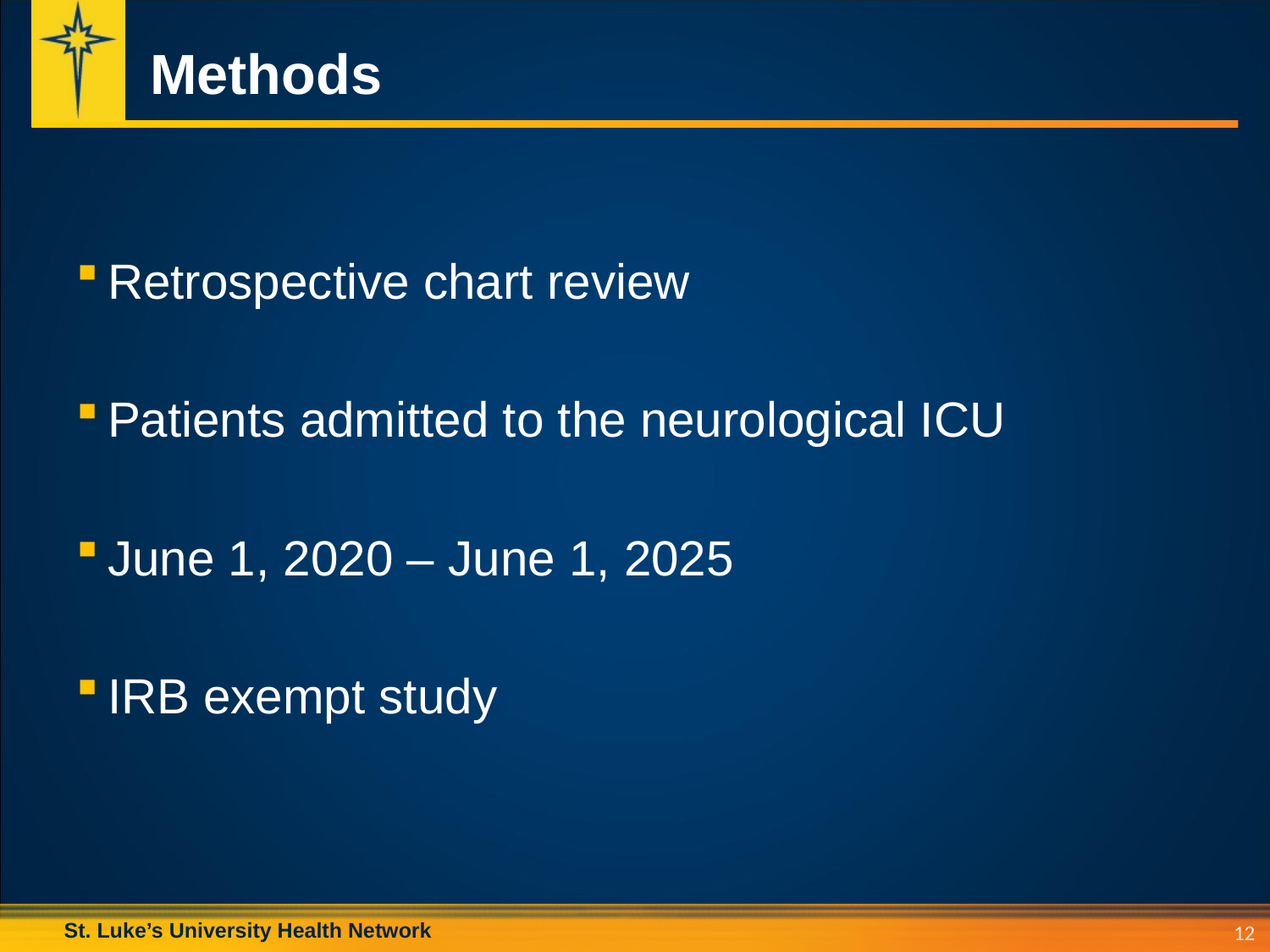

# Methods
Retrospective chart review

Patients admitted to the neurological ICU

June 1, 2020 – June 1, 2025

IRB exempt study
12